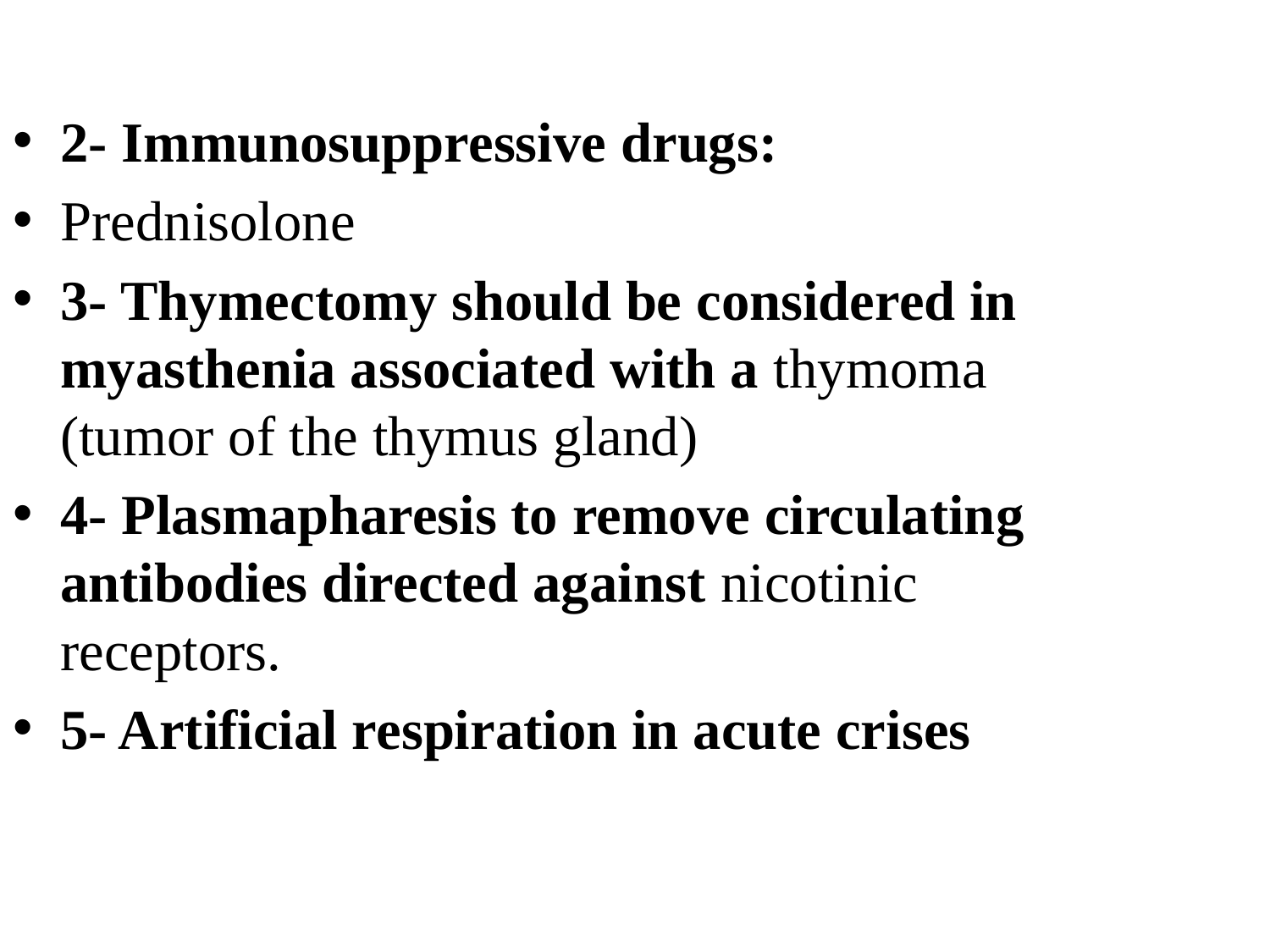

2- Immunosuppressive drugs:
Prednisolone
3- Thymectomy should be considered in myasthenia associated with a thymoma (tumor of the thymus gland)
4- Plasmapharesis to remove circulating antibodies directed against nicotinic receptors.
5- Artificial respiration in acute crises